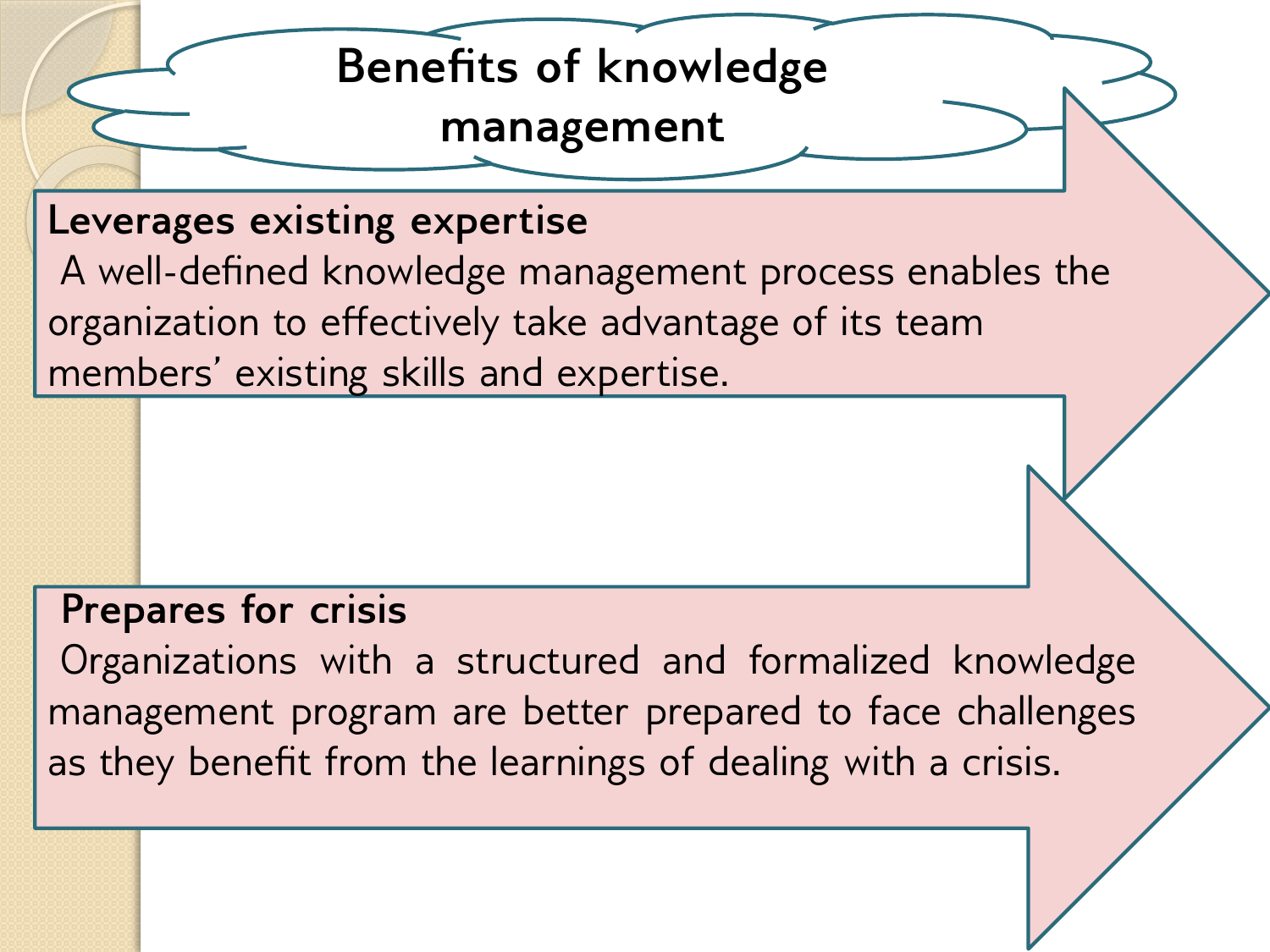

Benefits of knowledge management

Leverages existing expertise
 A well-defined knowledge management process enables the organization to effectively take advantage of its team members’ existing skills and expertise.

 Prepares for crisis
 Organizations with a structured and formalized knowledge management program are better prepared to face challenges as they benefit from the learnings of dealing with a crisis.

10